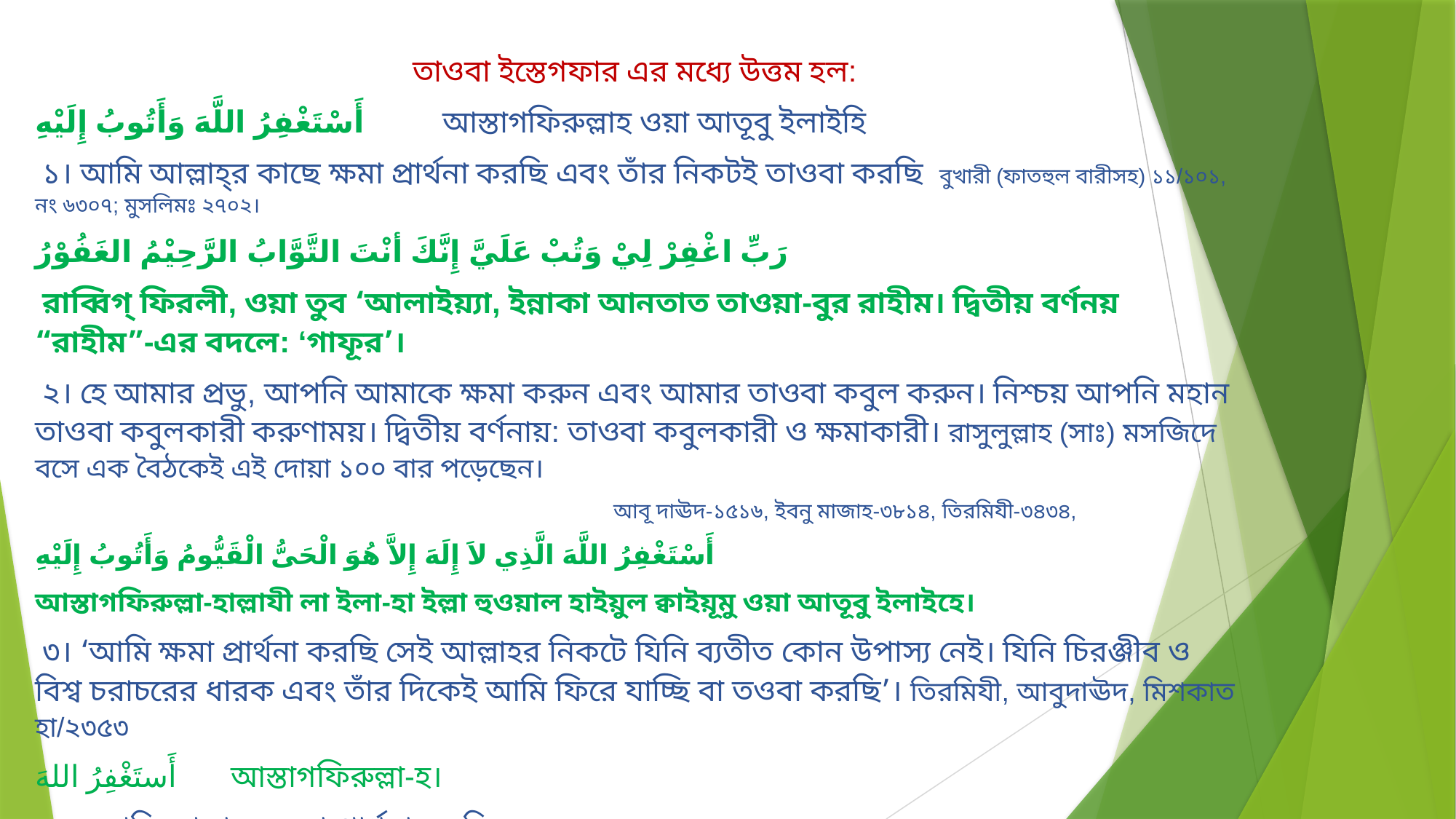

তাওবা ইস্তেগফার এর মধ্যে উত্তম হল:
أَسْتَغْفِرُ اللَّهَ وَأَتُوبُ إِلَيْهِ          আস্তাগফিরুল্লাহ ওয়া আতূবু ইলাইহি
 ১। আমি আল্লাহ্‌র কাছে ক্ষমা প্রার্থনা করছি এবং তাঁর নিকটই তাওবা করছি  বুখারী (ফাতহুল বারীসহ) ১১/১০১, নং ৬৩০৭; মুসলিমঃ ২৭০২।
رَبِّ اغْفِرْ لِيْ وَتُبْ عَلَيَّ إِنَّكَ أنْتَ التَّوَّابُ الرَّحِيْمُ الغَفُوْرُ
 রাব্বিগ্ ফিরলী, ওয়া তুব ‘আলাইয়্যা, ইন্নাকা আনতাত তাওয়া-বুর রাহীম। দ্বিতীয় বর্ণনয় “রাহীম”-এর বদলে: ‘গাফূর’।
 ২। হে আমার প্রভু, আপনি আমাকে ক্ষমা করুন এবং আমার তাওবা কবুল করুন। নিশ্চয় আপনি মহান তাওবা কবুলকারী করুণাময়। দ্বিতীয় বর্ণনায়: তাওবা কবুলকারী ও ক্ষমাকারী। রাসুলুল্লাহ (সাঃ) মসজিদে বসে এক বৈঠকেই এই দোয়া ১০০ বার পড়েছেন।
                                                                                                          আবূ দাঊদ-১৫১৬, ইবনু মাজাহ-৩৮১৪, তিরমিযী-৩৪৩৪,
أَسْتَغْفِرُ اللَّهَ الَّذِي لاَ إِلَهَ إِلاَّ هُوَ الْحَىُّ الْقَيُّومُ وَأَتُوبُ إِلَيْهِ
আস্তাগফিরুল্লা-হাল্লাযী লা ইলা-হা ইল্লা হুওয়াল হাইয়ুল ক্বাইয়ূমু ওয়া আতূবু ইলাইহে।
 ৩। ‘আমি ক্ষমা প্রার্থনা করছি সেই আল্লাহর নিকটে যিনি ব্যতীত কোন উপাস্য নেই। যিনি চিরঞ্জীব ও বিশ্ব চরাচরের ধারক এবং তাঁর দিকেই আমি ফিরে যাচ্ছি বা তওবা করছি’। তিরমিযী, আবুদাঊদ, মিশকাত হা/২৩৫৩
أَستَغْفِرُ اللهَ       আস্তাগফিরুল্লা-হ।
  ৪।  আমি আল্লাহর ক্ষমা প্রার্থনা করছি।
প্রতি ওয়াক্তের ফরয সালাতে সালাম ফিরানোর পর রাসুলুল্লাহ (সাঃ) এই দু’আ ৩ বার পড়তেন। মিশকাত-৯৬১
  ৫। সাইয়্যেদুল ইস্তেগফার